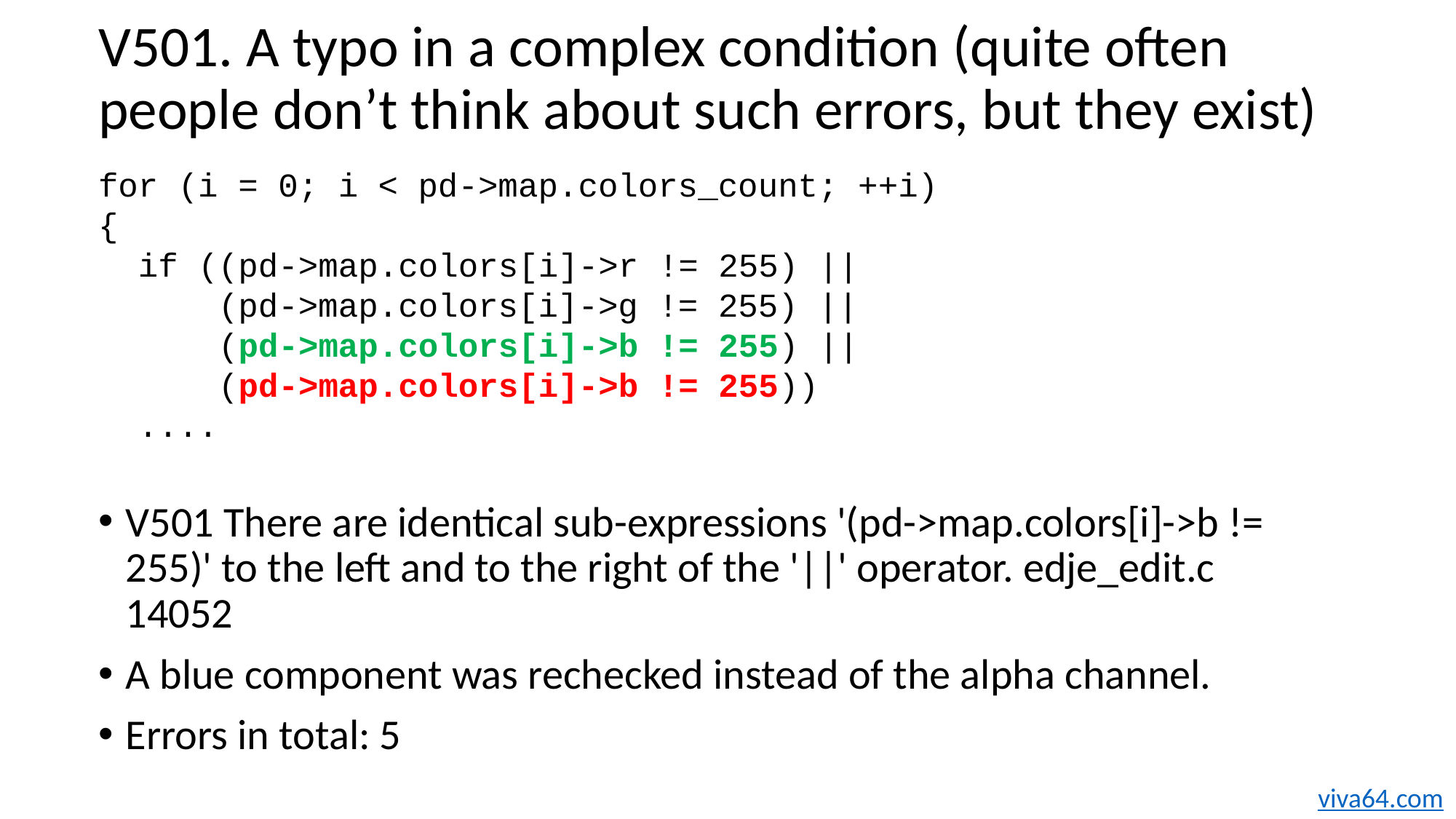

# V501. A typo in a complex condition (quite often people don’t think about such errors, but they exist)
for (i = 0; i < pd->map.colors_count; ++i)
{
  if ((pd->map.colors[i]->r != 255) ||
      (pd->map.colors[i]->g != 255) ||
      (pd->map.colors[i]->b != 255) ||
      (pd->map.colors[i]->b != 255))
  ....
V501 There are identical sub-expressions '(pd->map.colors[i]->b != 255)' to the left and to the right of the '||' operator. edje_edit.c 14052
A blue component was rechecked instead of the alpha channel.
Errors in total: 5
viva64.com